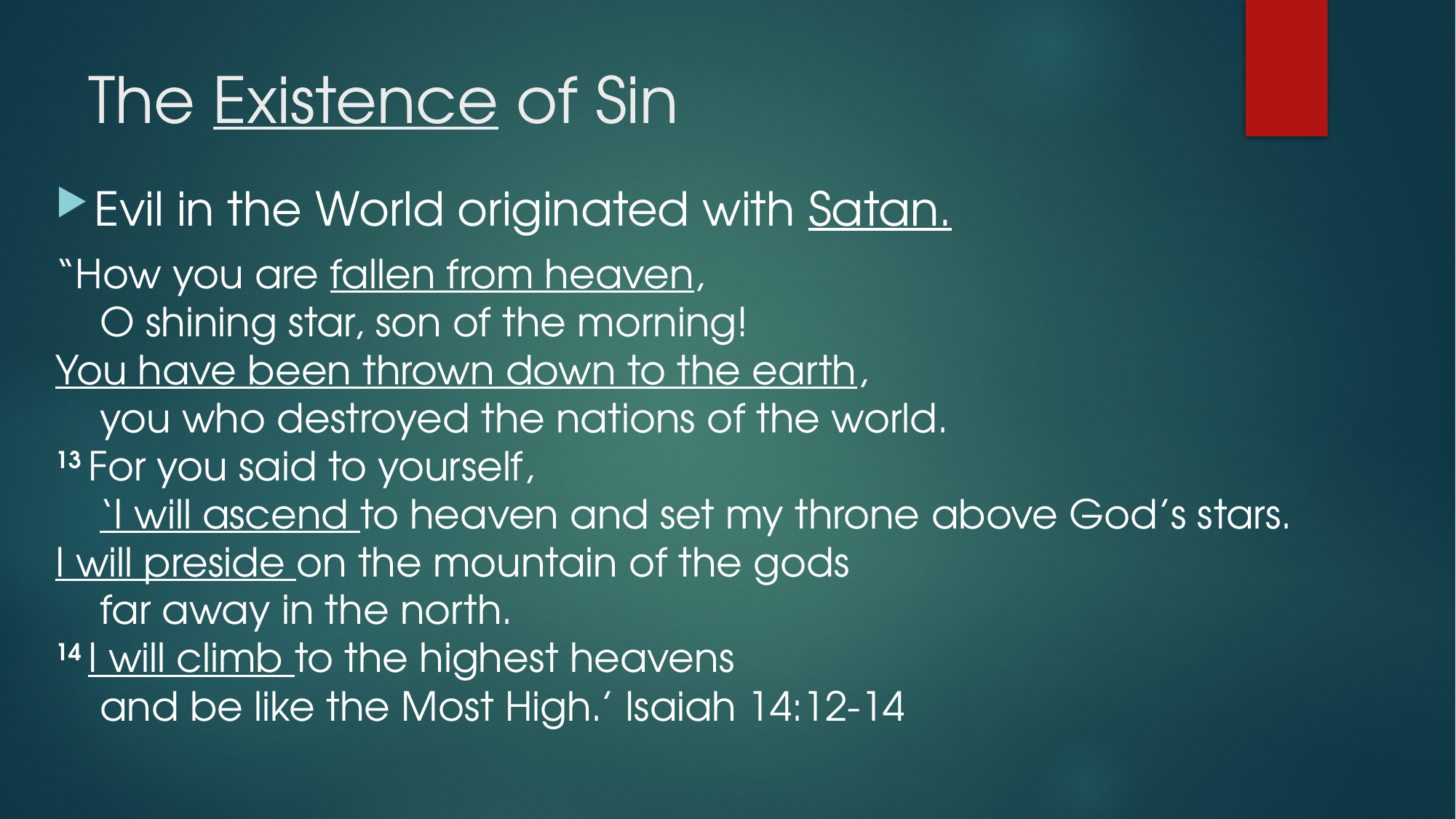

# The Existence of Sin
Evil in the World originated with Satan.
“How you are fallen from heaven,
    O shining star, son of the morning!
You have been thrown down to the earth,
    you who destroyed the nations of the world.
13 For you said to yourself,
    ‘I will ascend to heaven and set my throne above God’s stars.
I will preside on the mountain of the gods
    far away in the north.
14 I will climb to the highest heavens
    and be like the Most High.’ Isaiah 14:12-14